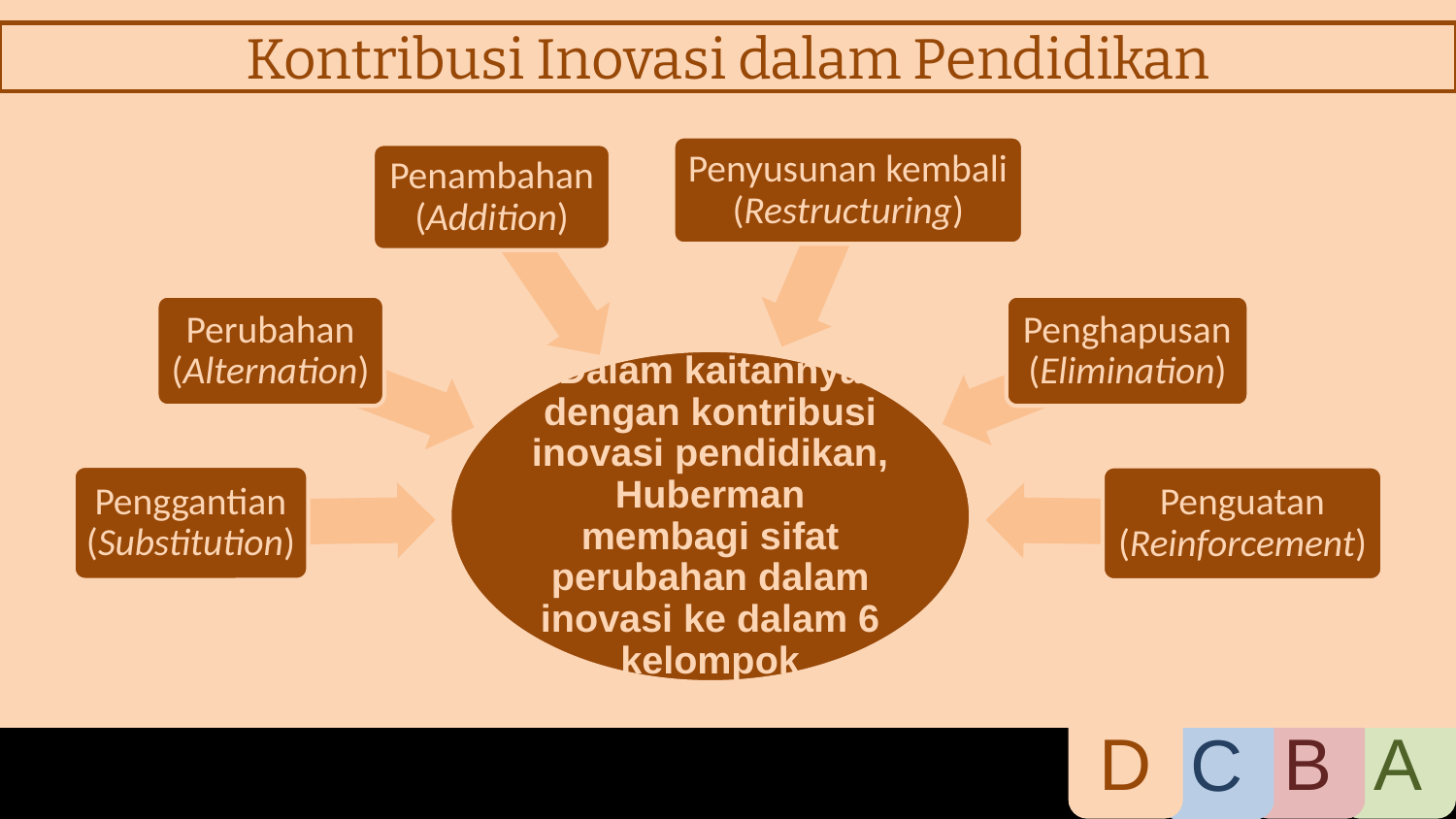

Kontribusi Inovasi dalam Pendidikan

Penyusunan kembali (Restructuring)

Penambahan (Addition)

Penghapusan (Elimination)

Perubahan (Alternation)

Dalam kaitannya dengan kontribusi inovasi pendidikan, Huberman membagi sifat perubahan dalam inovasi ke dalam 6 kelompok

Penggantian (Substitution)

Penguatan (Reinforcement)

D
B
A
C